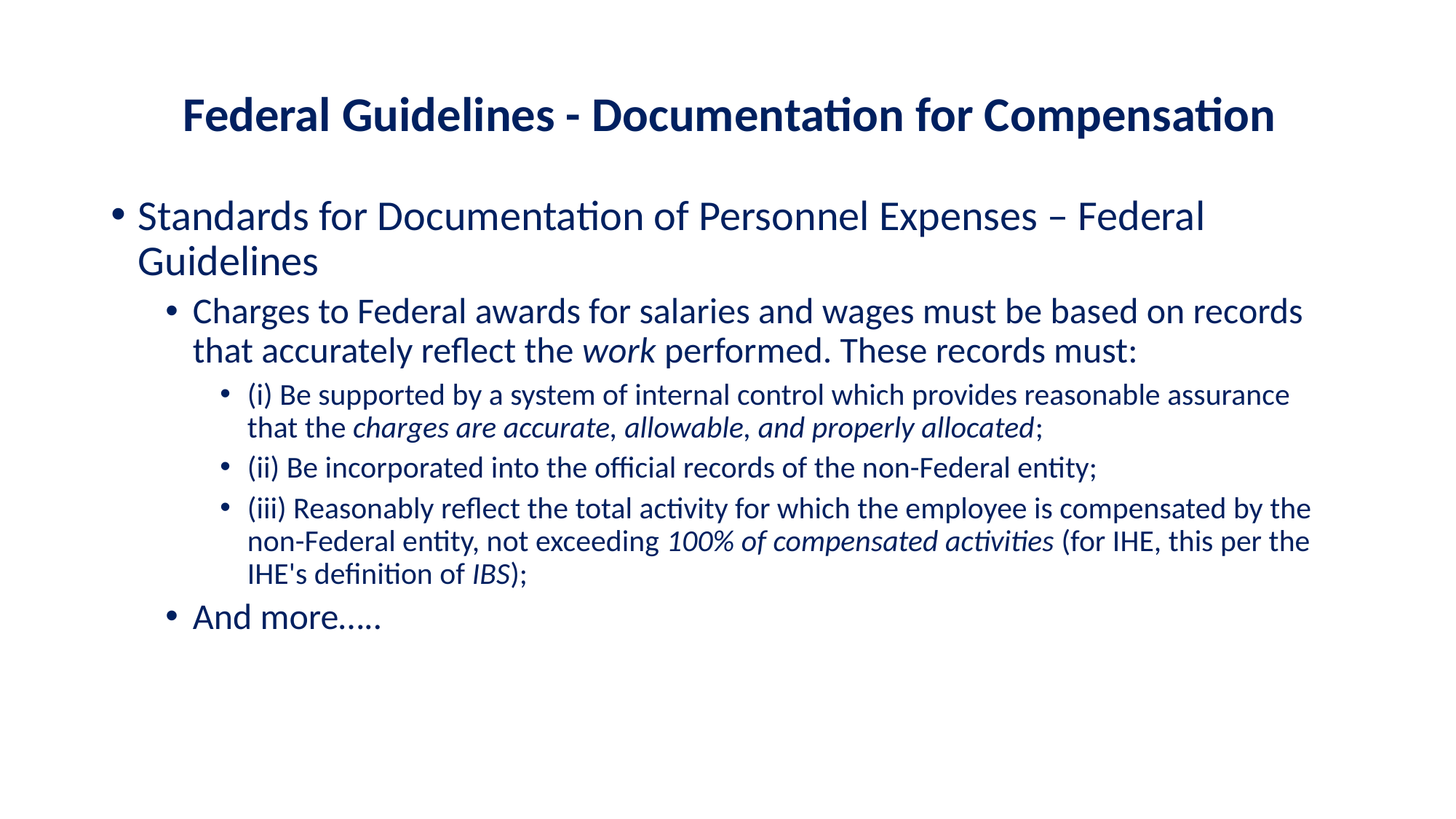

# Federal Guidelines - Documentation for Compensation
Standards for Documentation of Personnel Expenses – Federal Guidelines
Charges to Federal awards for salaries and wages must be based on records that accurately reflect the work performed. These records must:
(i) Be supported by a system of internal control which provides reasonable assurance that the charges are accurate, allowable, and properly allocated;
(ii) Be incorporated into the official records of the non-Federal entity;
(iii) Reasonably reflect the total activity for which the employee is compensated by the non-Federal entity, not exceeding 100% of compensated activities (for IHE, this per the IHE's definition of IBS);
And more…..